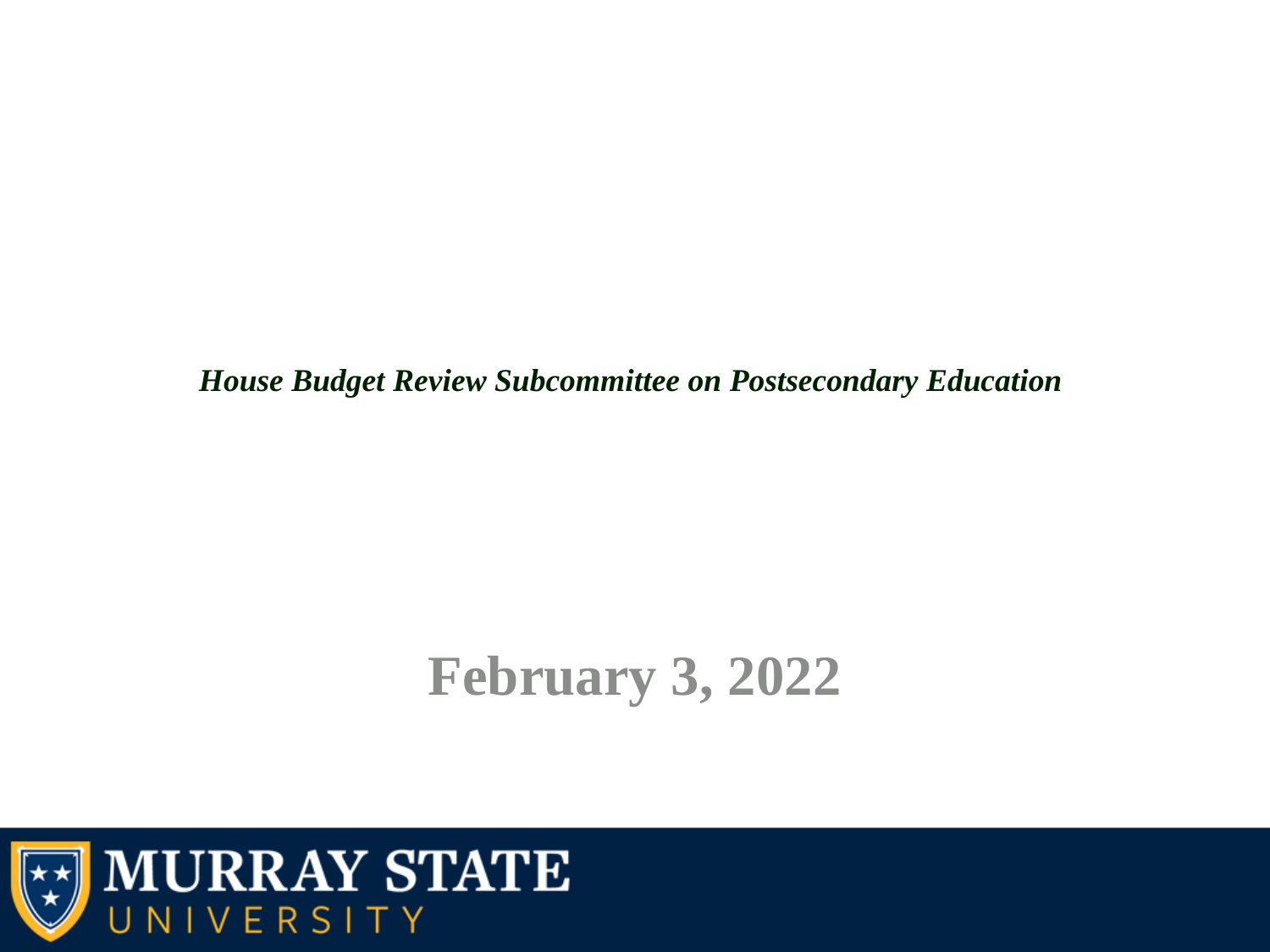

# House Budget Review Subcommittee on Postsecondary Education
February 3, 2022